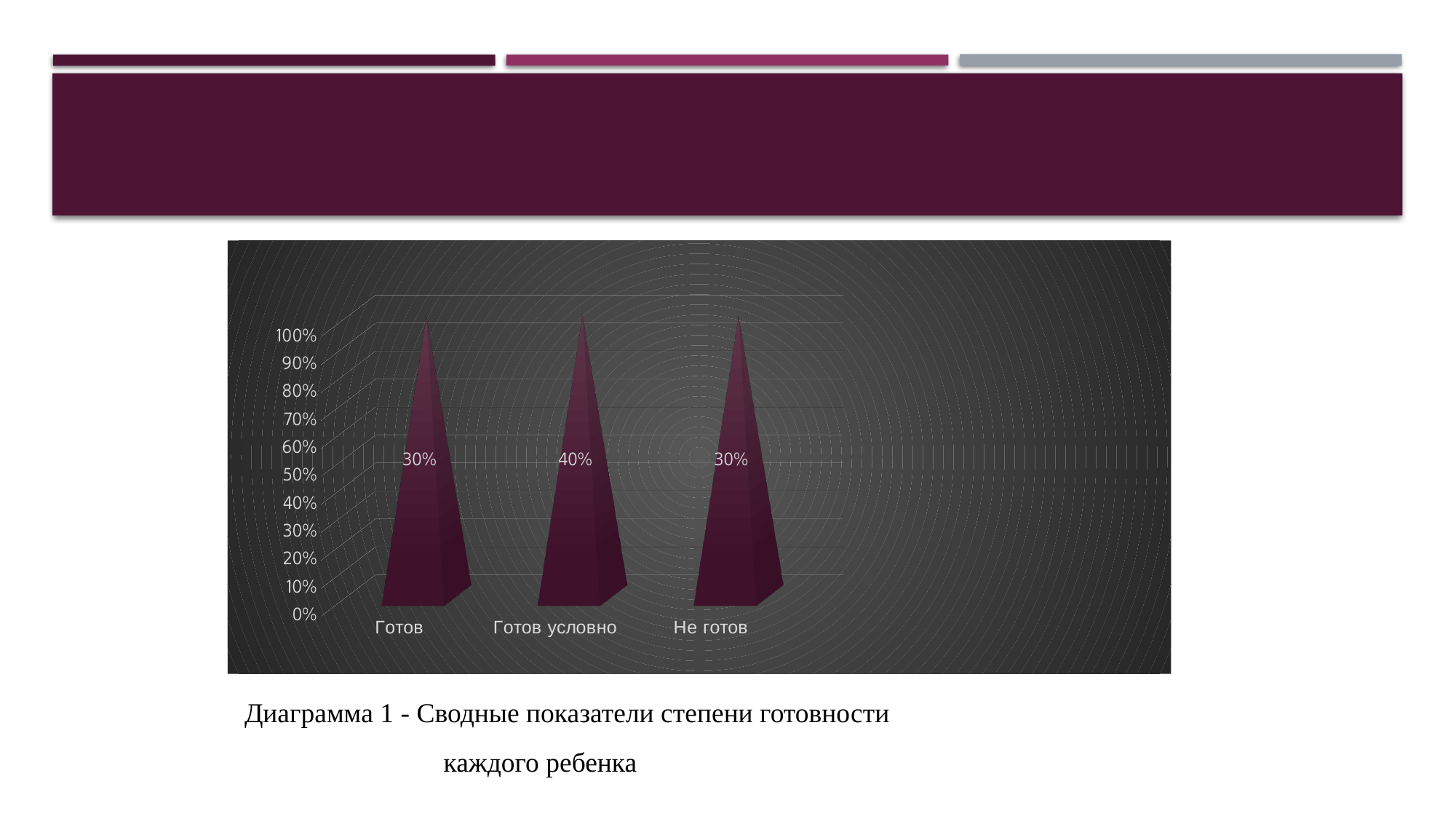

[unsupported chart]

Диаграмма 1 - Сводные показатели степени готовности каждого ребенка